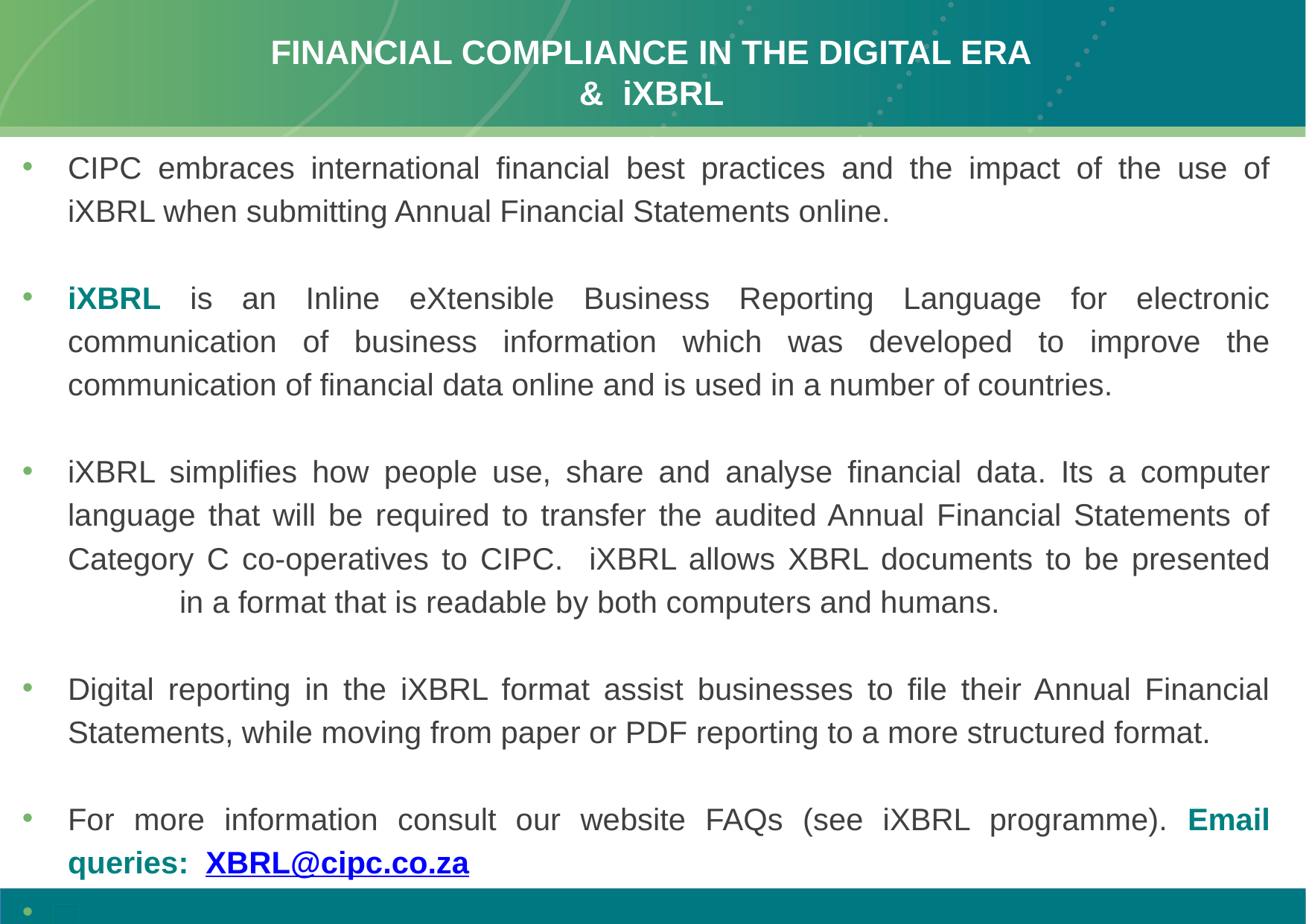

# Financial compliance in the digital era &  iXBRL
CIPC embraces international financial best practices and the impact of the use of iXBRL when submitting Annual Financial Statements online.

iXBRL is an Inline eXtensible Business Reporting Language for electronic communication of business information which was developed to improve the communication of financial data online and is used in a number of countries.

iXBRL simplifies how people use, share and analyse financial data. Its a computer language that will be required to transfer the audited Annual Financial Statements of Category C co-operatives to CIPC.  iXBRL allows XBRL documents to be presented 	in a format that is readable by both computers and humans.

Digital reporting in the iXBRL format assist businesses to file their Annual Financial Statements, while moving from paper or PDF reporting to a more structured format.

For more information consult our website FAQs (see iXBRL programme). Email queries:  XBRL@cipc.co.za